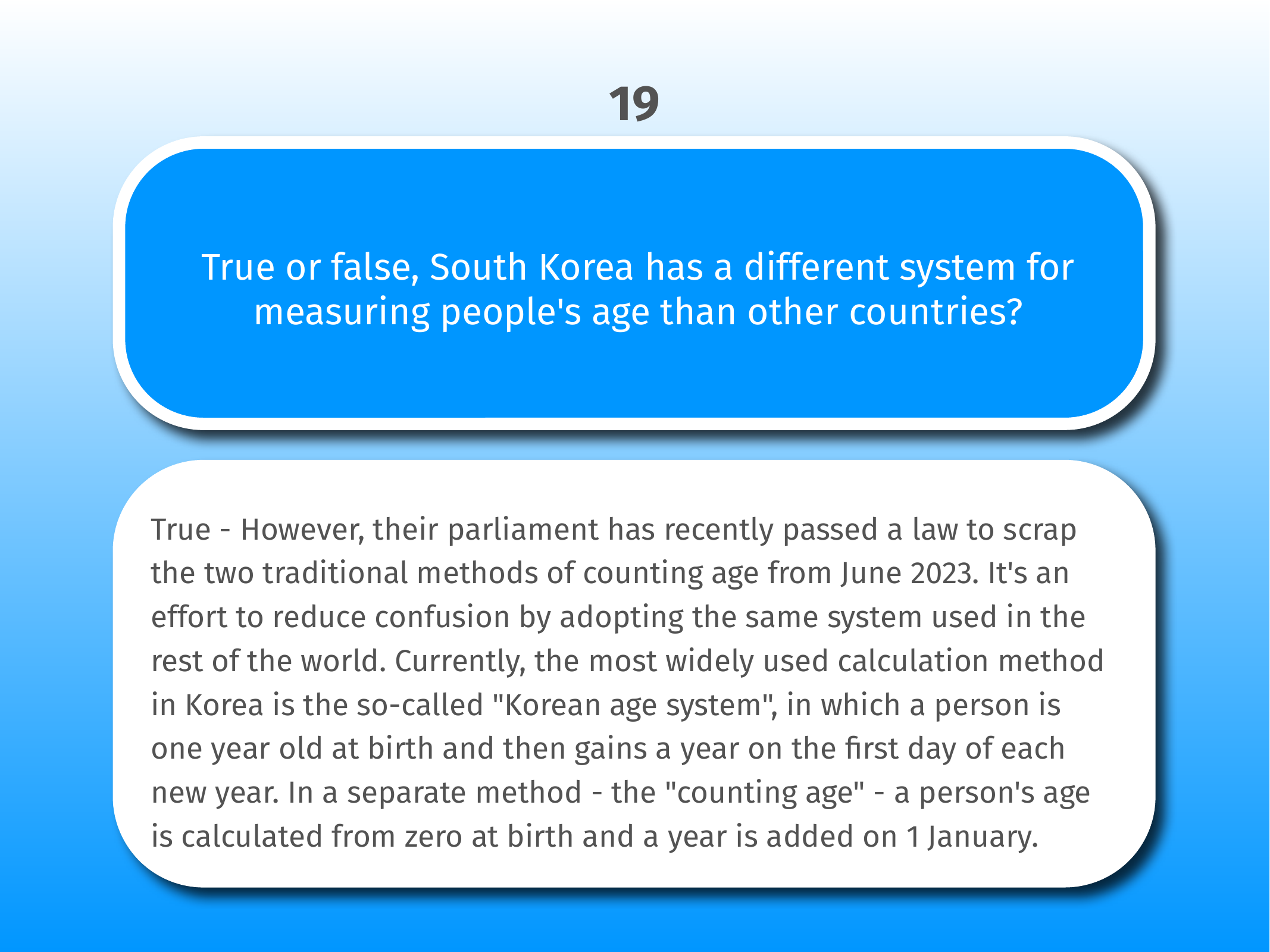

19
# True or false, South Korea has a different system for measuring people's age than other countries?
True - However, their parliament has recently passed a law to scrap the two traditional methods of counting age from June 2023. It's an effort to reduce confusion by adopting the same system used in the rest of the world. Currently, the most widely used calculation method in Korea is the so-called "Korean age system", in which a person is one year old at birth and then gains a year on the first day of each new year. In a separate method - the "counting age" - a person's age is calculated from zero at birth and a year is added on 1 January.